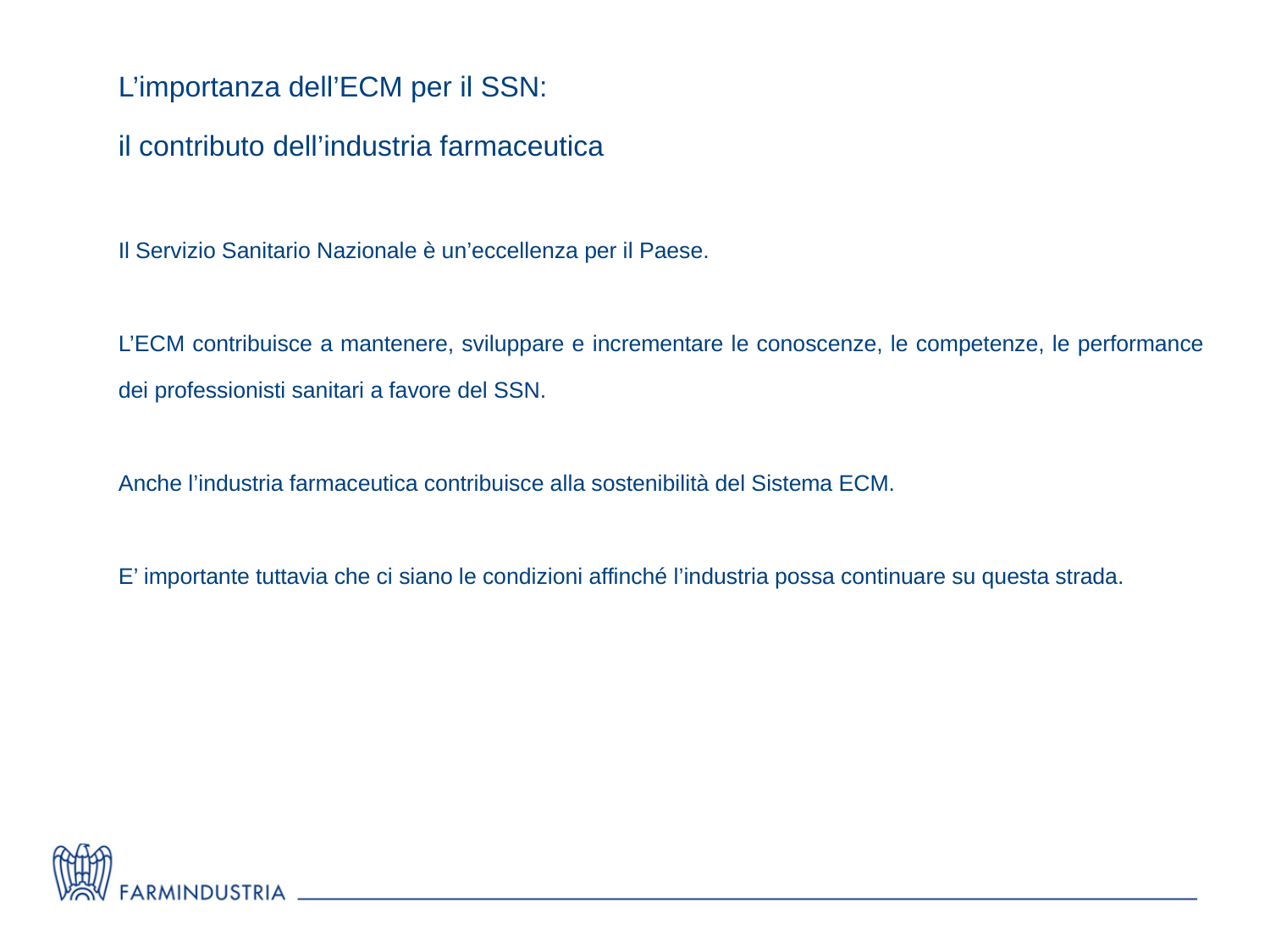

L’importanza dell’ECM per il SSN:
il contributo dell’industria farmaceutica

Il Servizio Sanitario Nazionale è un’eccellenza per il Paese.

L’ECM contribuisce a mantenere, sviluppare e incrementare le conoscenze, le competenze, le performance dei professionisti sanitari a favore del SSN.

Anche l’industria farmaceutica contribuisce alla sostenibilità del Sistema ECM.

E’ importante tuttavia che ci siano le condizioni affinché l’industria possa continuare su questa strada.